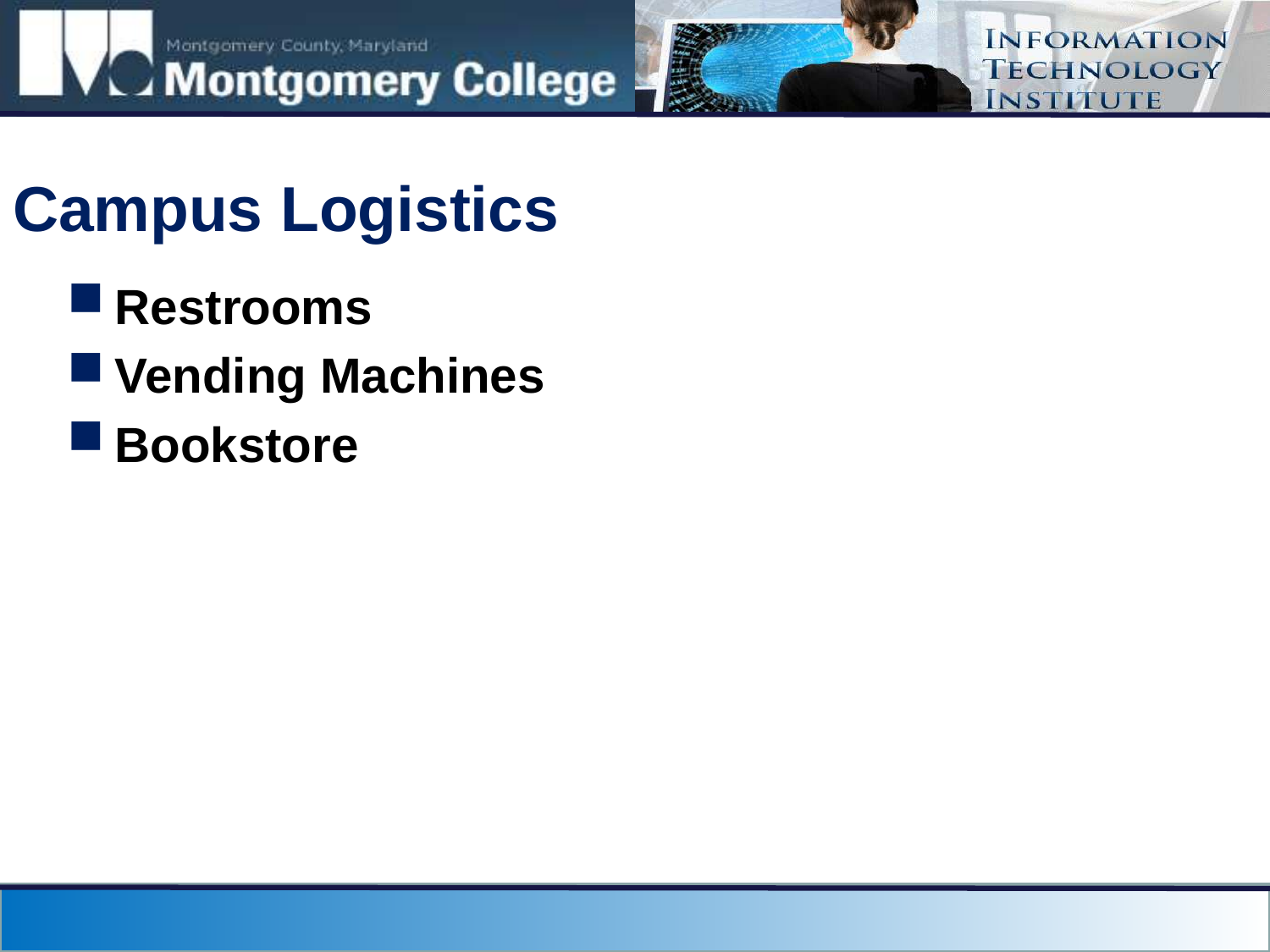

# Campus Logistics
Restrooms
Vending Machines
Bookstore